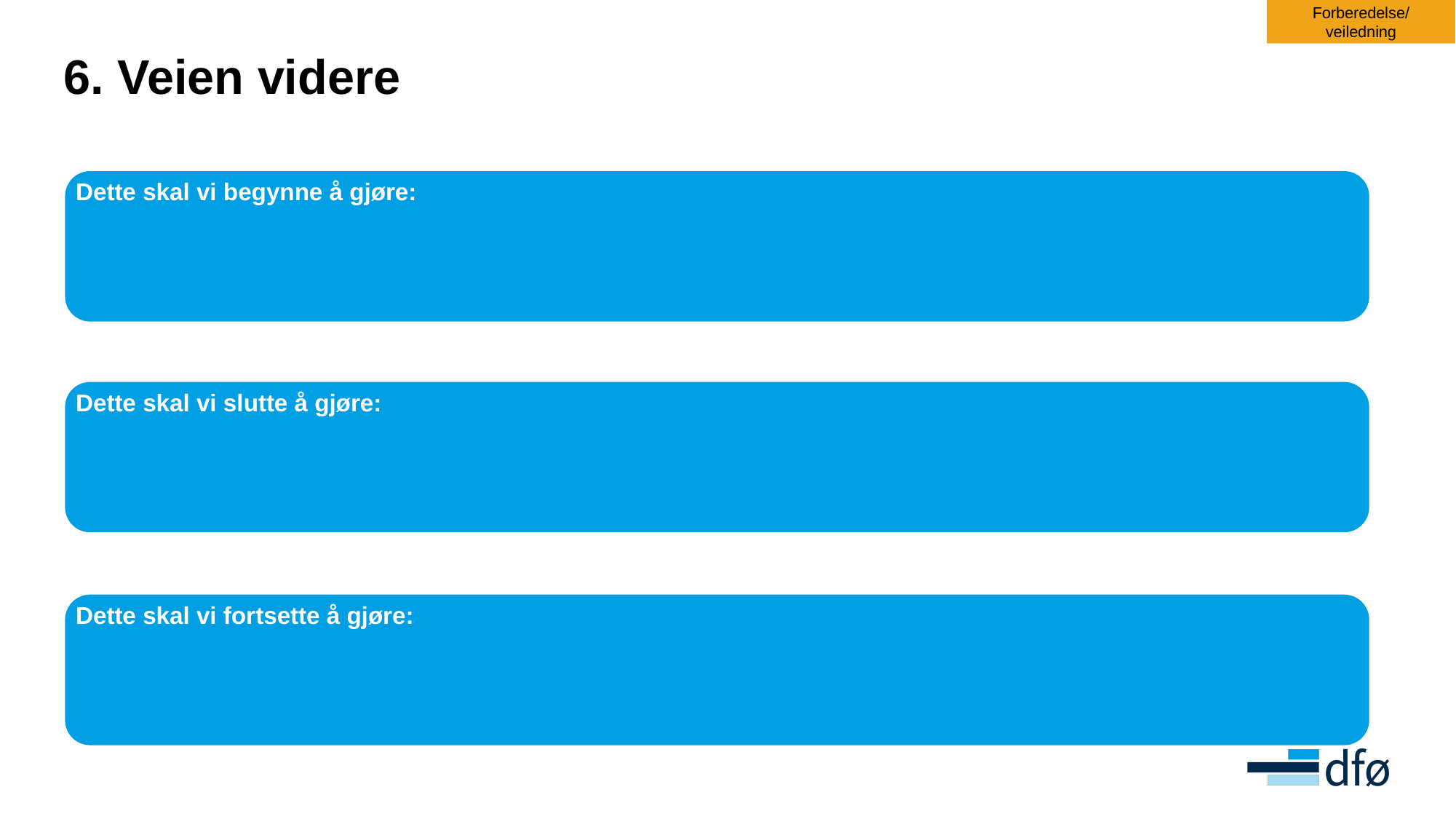

Forberedelse/ veiledning
# 6. Veien videre

Dette skal vi begynne å gjøre:

Dette skal vi slutte å gjøre:

Dette skal vi fortsette å gjøre: